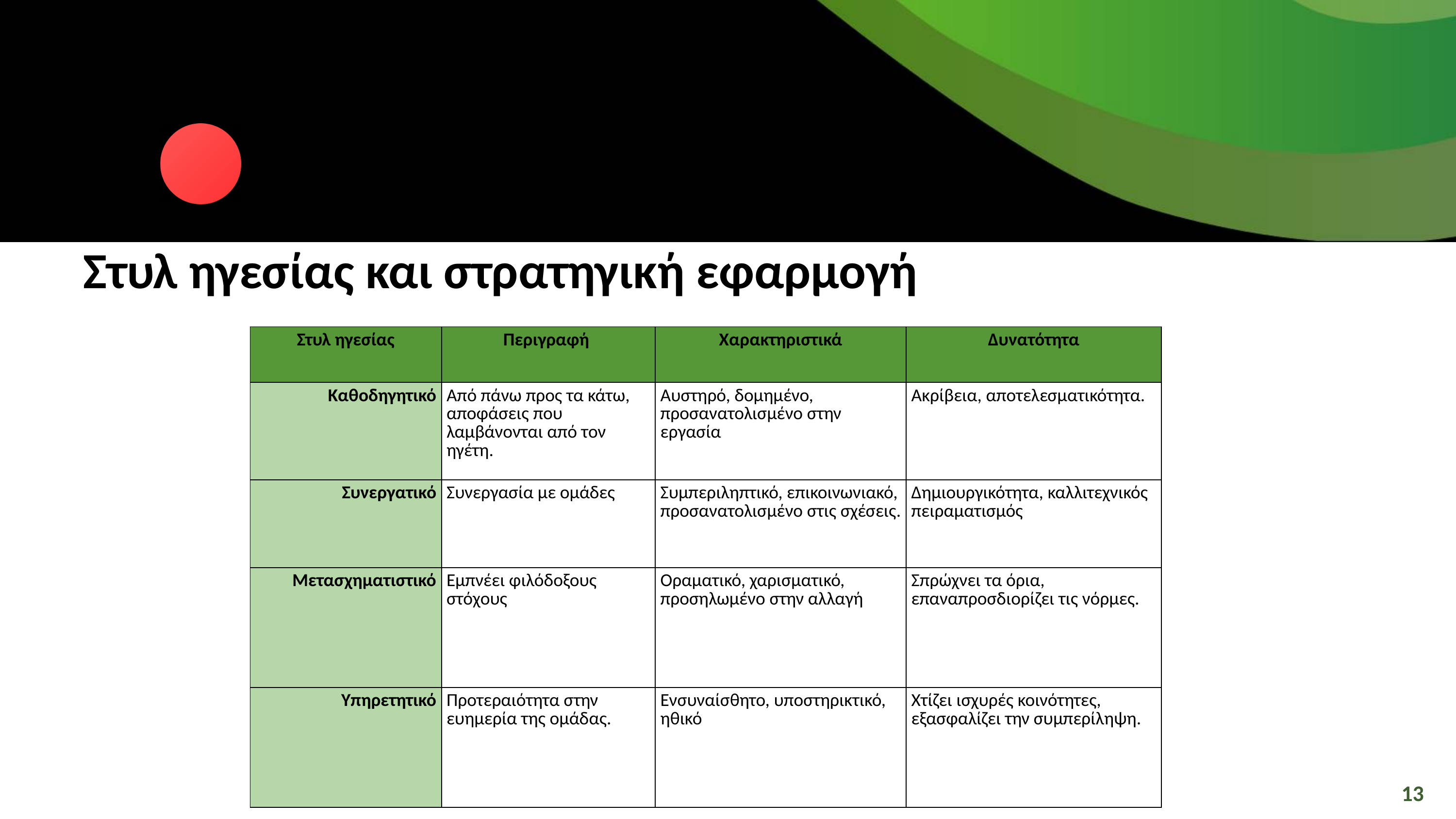

Στυλ ηγεσίας και στρατηγική εφαρμογή
| Στυλ ηγεσίας | Περιγραφή | Χαρακτηριστικά | Δυνατότητα |
| --- | --- | --- | --- |
| Καθοδηγητικό | Από πάνω προς τα κάτω, αποφάσεις που λαμβάνονται από τον ηγέτη. | Αυστηρό, δομημένο, προσανατολισμένο στην εργασία | Ακρίβεια, αποτελεσματικότητα. |
| Συνεργατικό | Συνεργασία με ομάδες | Συμπεριληπτικό, επικοινωνιακό, προσανατολισμένο στις σχέσεις. | Δημιουργικότητα, καλλιτεχνικός πειραματισμός |
| Μετασχηματιστικό | Εμπνέει φιλόδοξους στόχους | Οραματικό, χαρισματικό, προσηλωμένο στην αλλαγή | Σπρώχνει τα όρια, επαναπροσδιορίζει τις νόρμες. |
| Υπηρετητικό | Προτεραιότητα στην ευημερία της ομάδας. | Ενσυναίσθητο, υποστηρικτικό, ηθικό | Χτίζει ισχυρές κοινότητες, εξασφαλίζει την συμπερίληψη. |
13